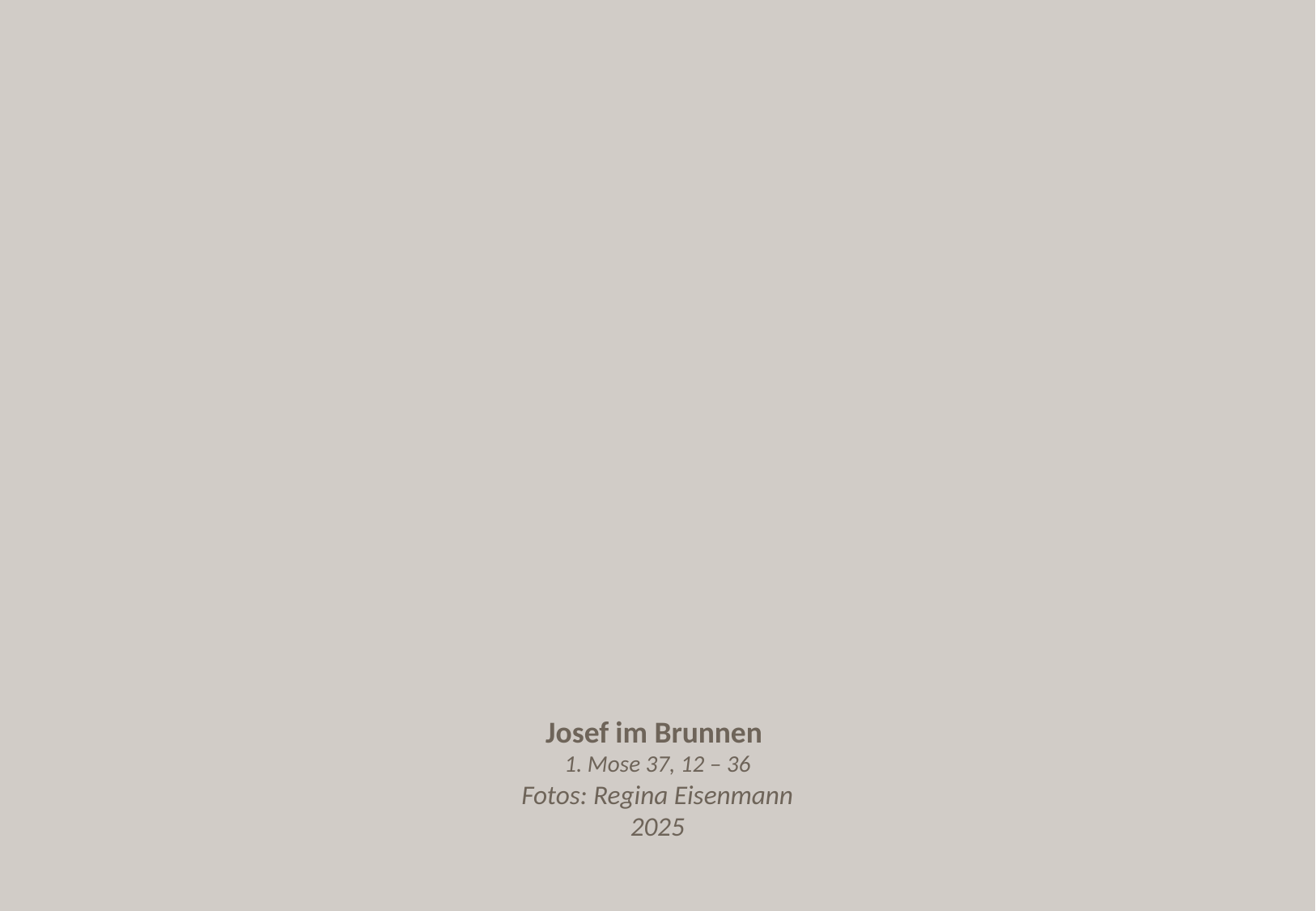

Josef im Brunnen
1. Mose 37, 12 – 36
Fotos: Regina Eisenmann
2025